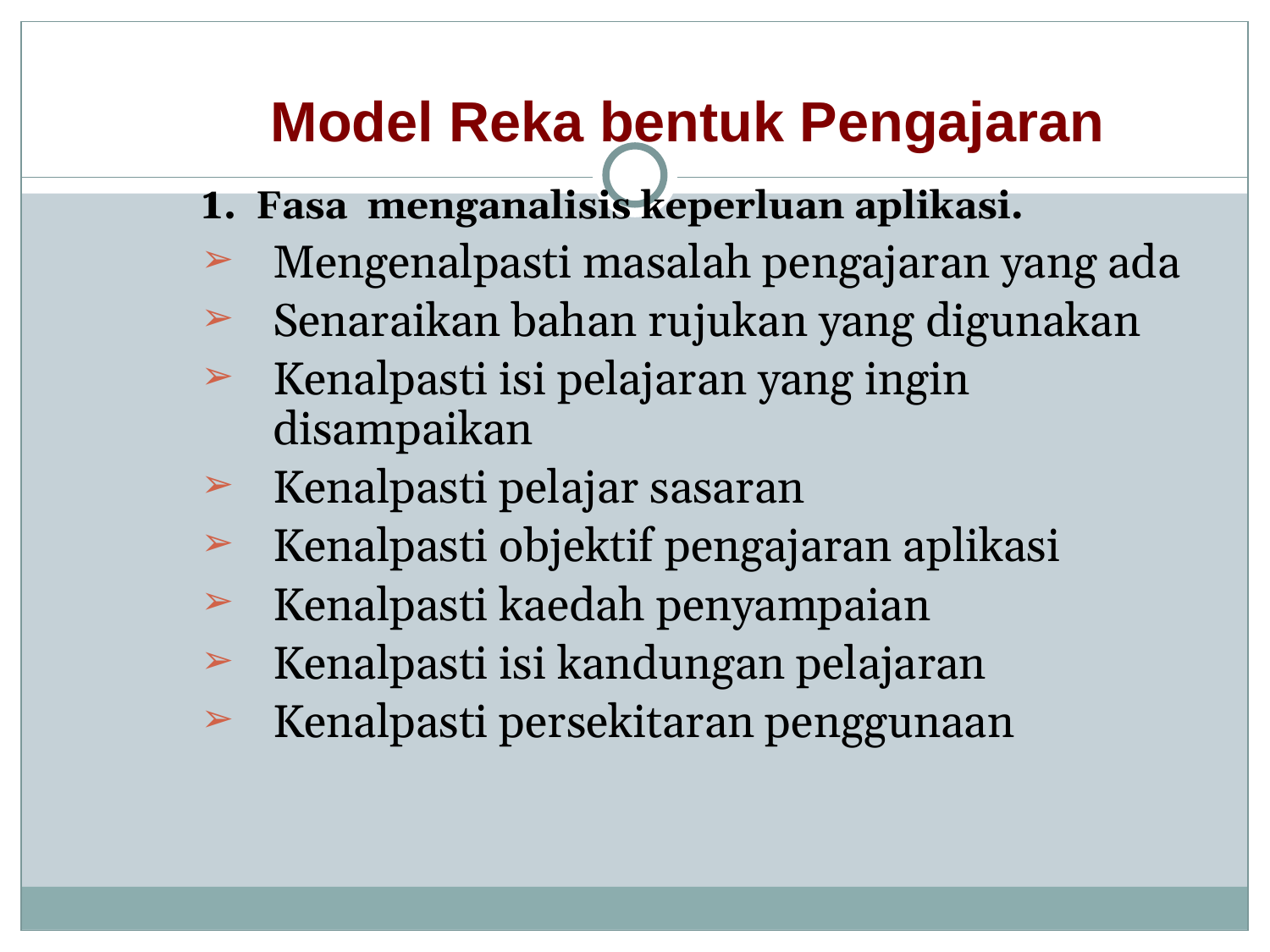

Model Reka bentuk Pengajaran

1.  Fasa  menganalisis keperluan aplikasi.
Mengenalpasti masalah pengajaran yang ada
Senaraikan bahan rujukan yang digunakan
Kenalpasti isi pelajaran yang ingin disampaikan
Kenalpasti pelajar sasaran
Kenalpasti objektif pengajaran aplikasi
Kenalpasti kaedah penyampaian
Kenalpasti isi kandungan pelajaran
Kenalpasti persekitaran penggunaan